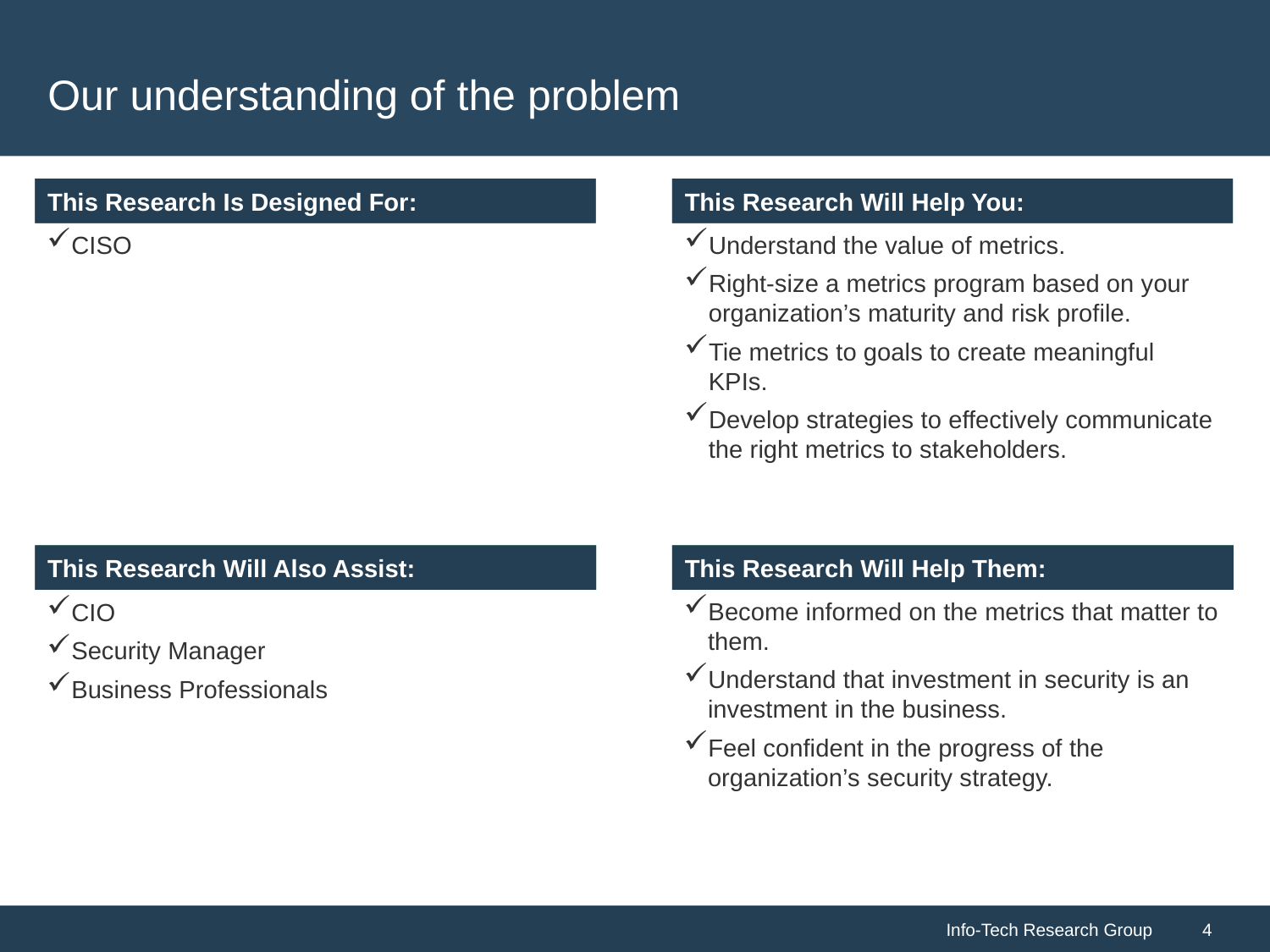

# Our understanding of the problem
CISO
Understand the value of metrics.
Right-size a metrics program based on your organization’s maturity and risk profile.
Tie metrics to goals to create meaningful KPIs.
Develop strategies to effectively communicate the right metrics to stakeholders.

Become informed on the metrics that matter to them.
Understand that investment in security is an investment in the business.
Feel confident in the progress of the organization’s security strategy.

CIO
Security Manager
Business Professionals